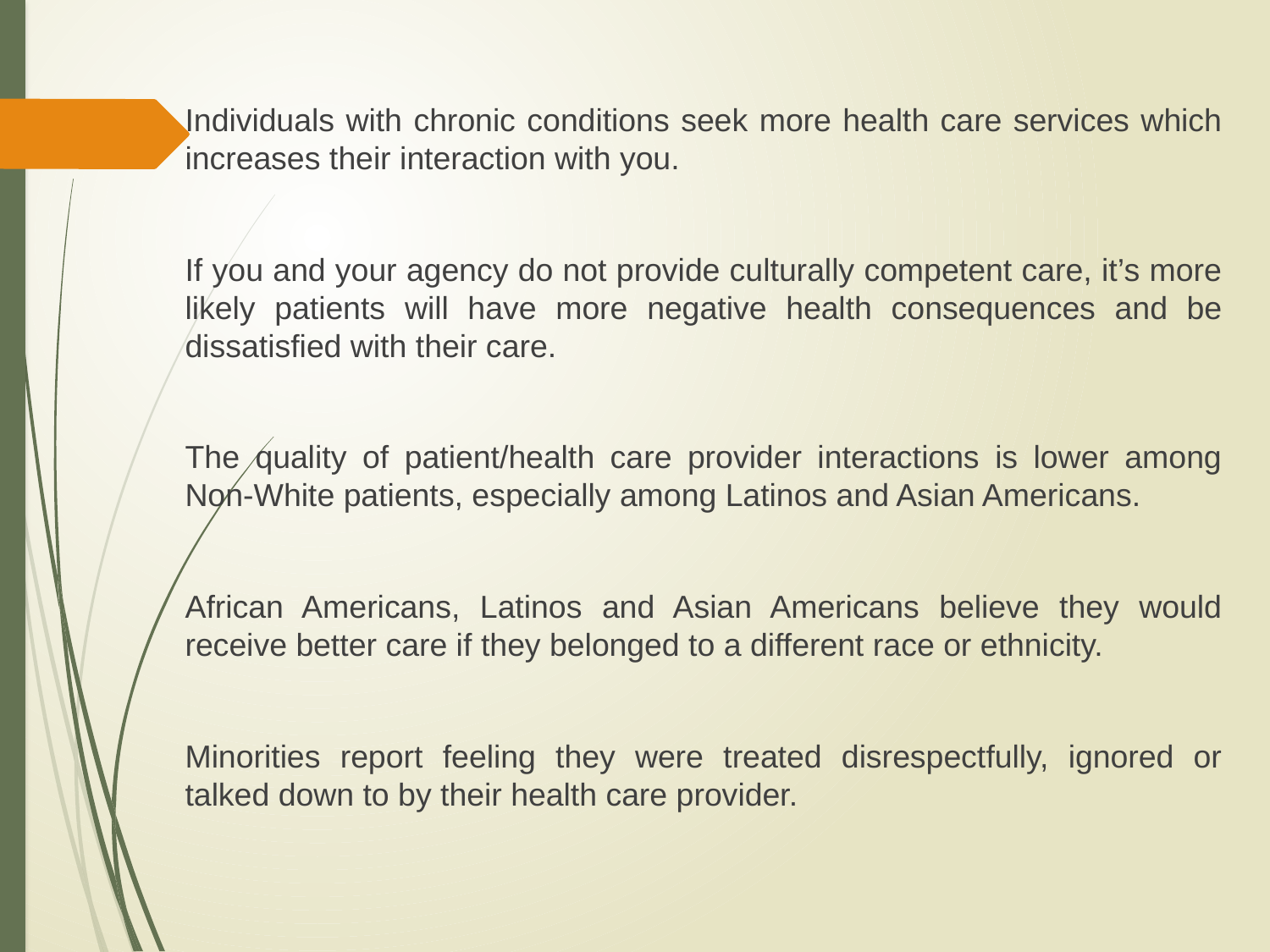

Individuals with chronic conditions seek more health care services which increases their interaction with you.

If you and your agency do not provide culturally competent care, it’s more likely patients will have more negative health consequences and be dissatisfied with their care.

The quality of patient/health care provider interactions is lower among Non-White patients, especially among Latinos and Asian Americans.

African Americans, Latinos and Asian Americans believe they would receive better care if they belonged to a different race or ethnicity.

Minorities report feeling they were treated disrespectfully, ignored or talked down to by their health care provider.